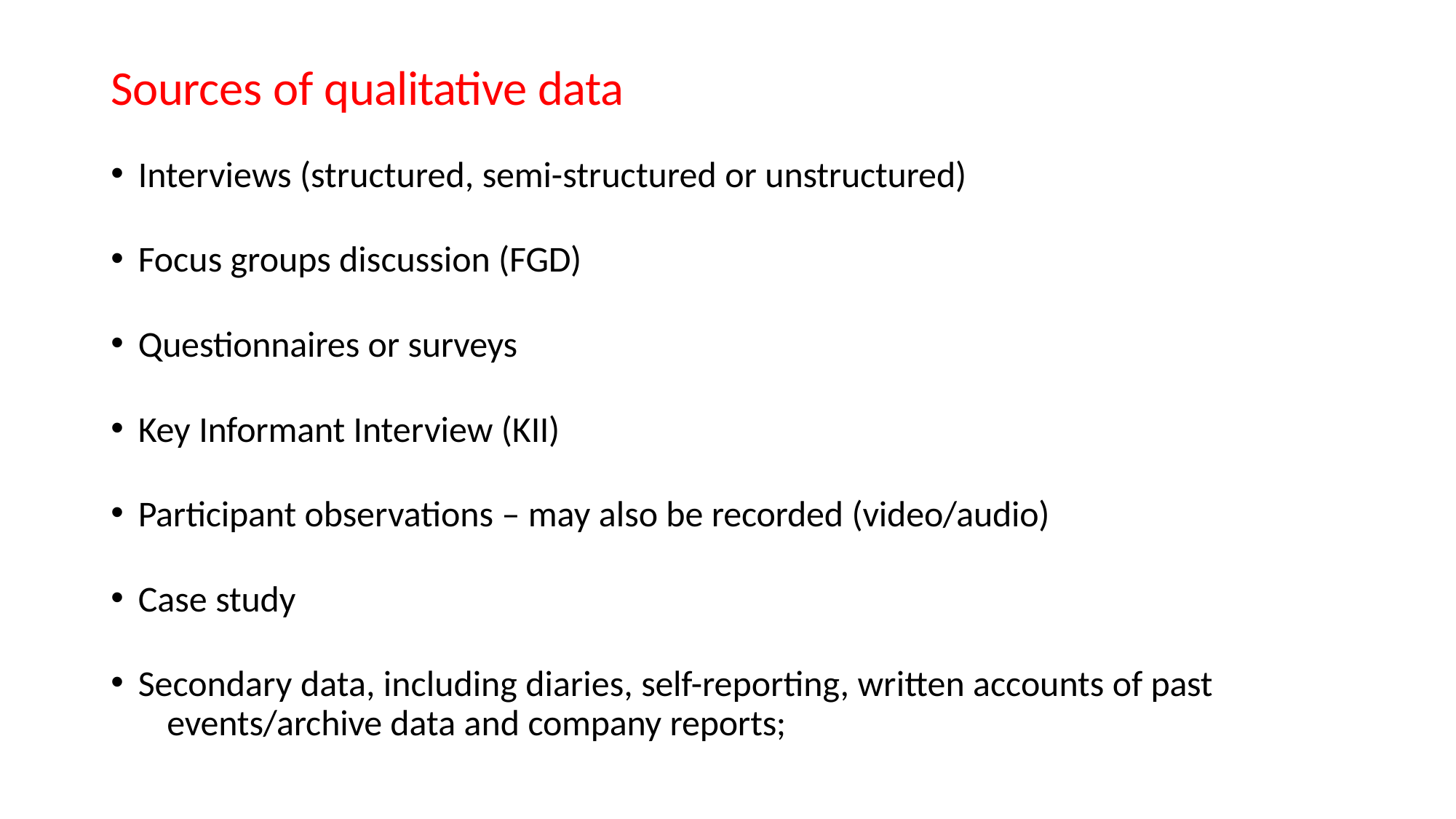

# Sources of qualitative data
Interviews (structured, semi-structured or unstructured)
Focus groups discussion (FGD)
Questionnaires or surveys
Key Informant Interview (KII)
Participant observations – may also be recorded (video/audio)
Case study

Secondary data, including diaries, self-reporting, written accounts of past 	events/archive data and company reports;